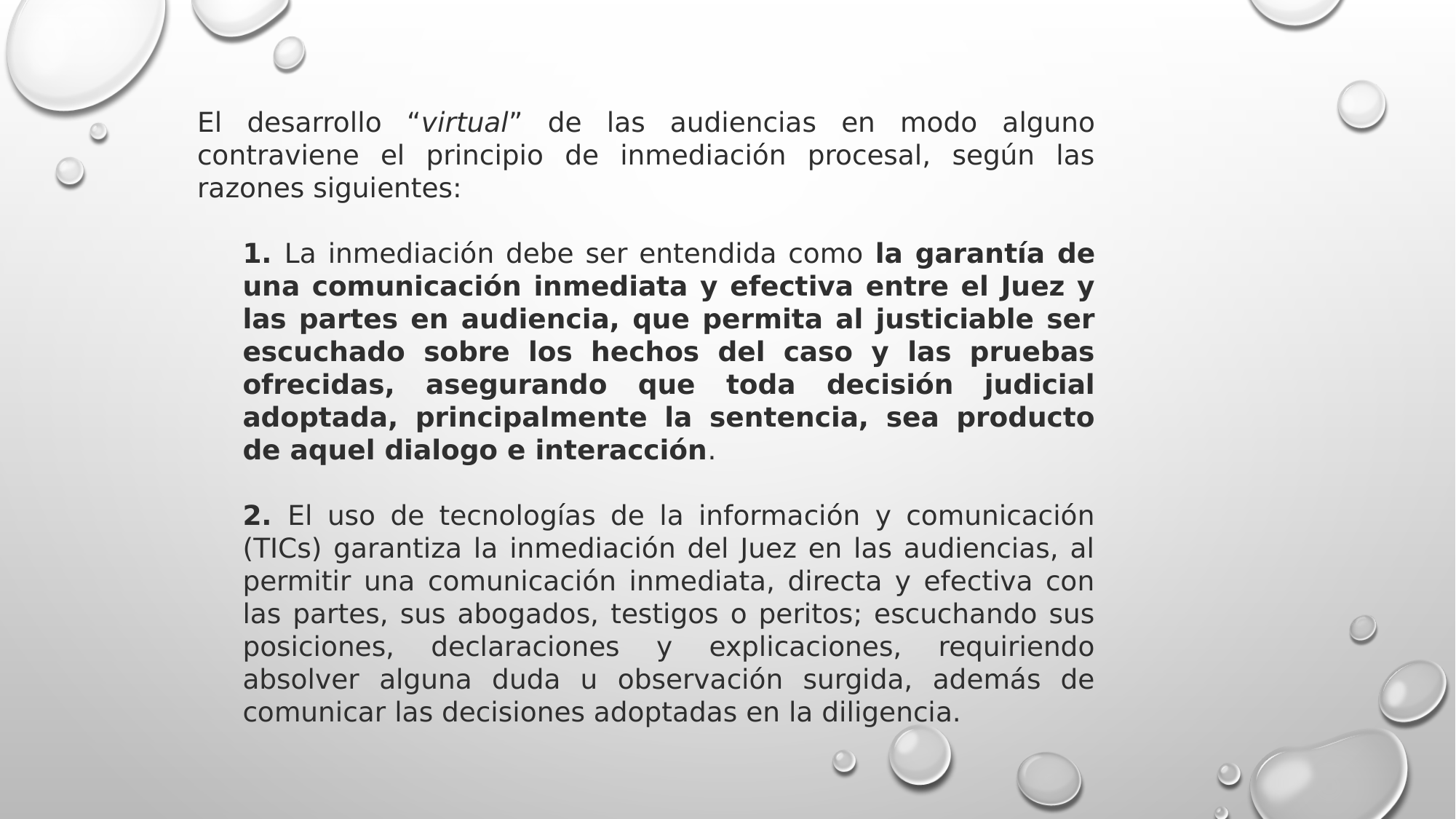

El desarrollo “virtual” de las audiencias en modo alguno contraviene el principio de inmediación procesal, según las razones siguientes:

1. La inmediación debe ser entendida como la garantía de una comunicación inmediata y efectiva entre el Juez y las partes en audiencia, que permita al justiciable ser escuchado sobre los hechos del caso y las pruebas ofrecidas, asegurando que toda decisión judicial adoptada, principalmente la sentencia, sea producto de aquel dialogo e interacción.

2. El uso de tecnologías de la información y comunicación (TICs) garantiza la inmediación del Juez en las audiencias, al permitir una comunicación inmediata, directa y efectiva con las partes, sus abogados, testigos o peritos; escuchando sus posiciones, declaraciones y explicaciones, requiriendo absolver alguna duda u observación surgida, además de comunicar las decisiones adoptadas en la diligencia.